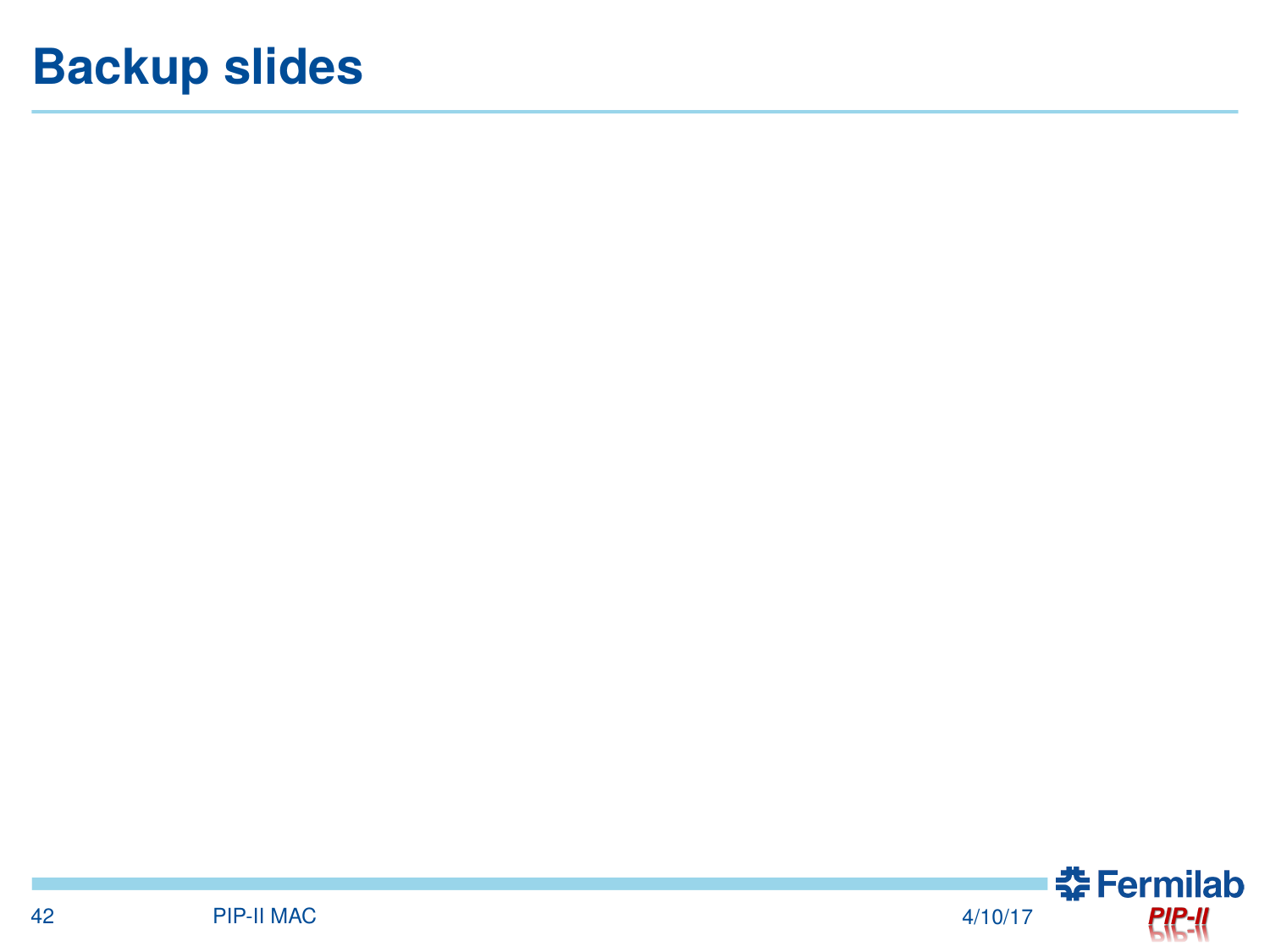

# Backup slides
42
PIP-II MAC
4/10/17